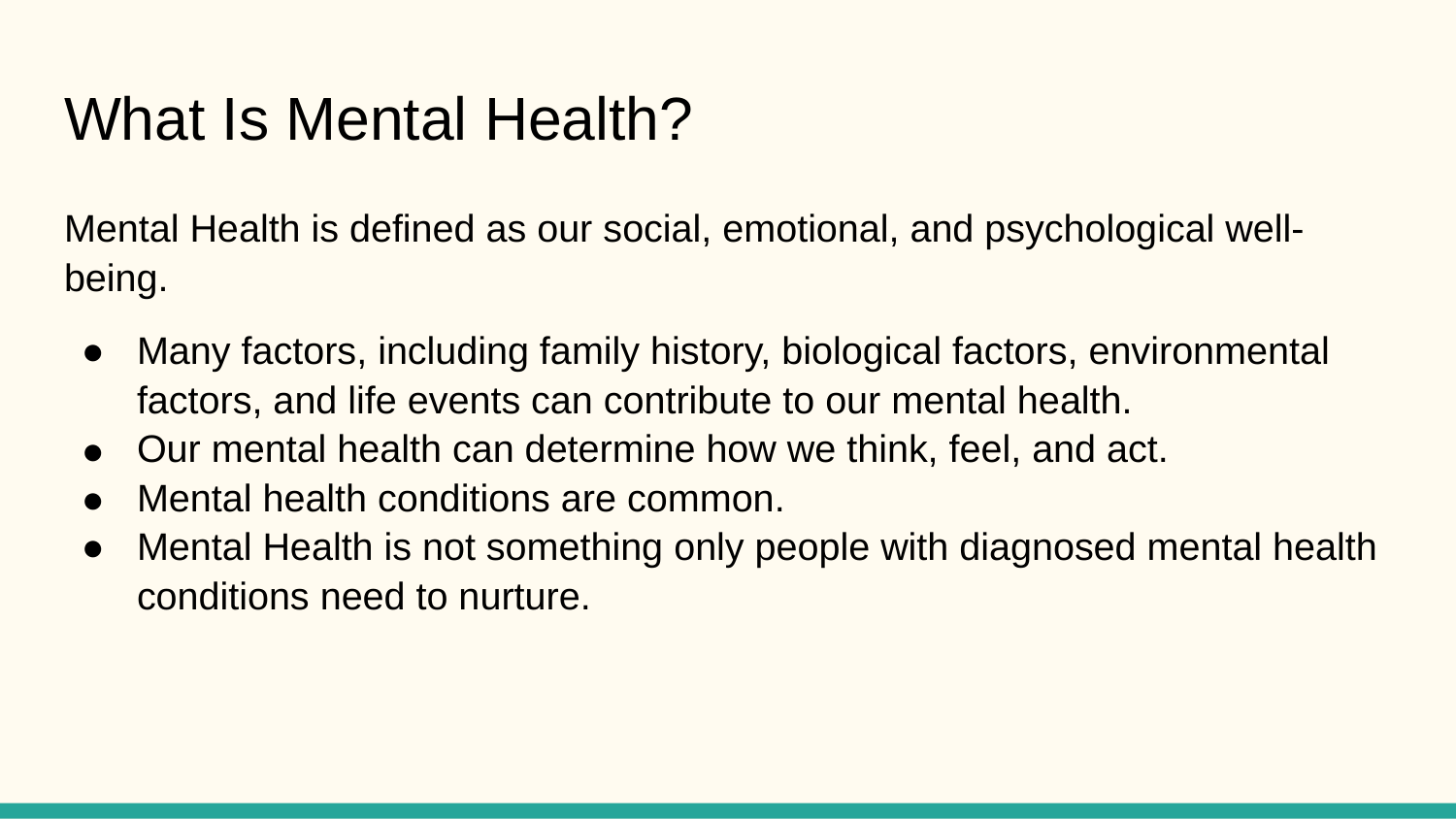

# What Is Mental Health?
Mental Health is defined as our social, emotional, and psychological well-being.
Many factors, including family history, biological factors, environmental factors, and life events can contribute to our mental health.
Our mental health can determine how we think, feel, and act.
Mental health conditions are common.
Mental Health is not something only people with diagnosed mental health conditions need to nurture.